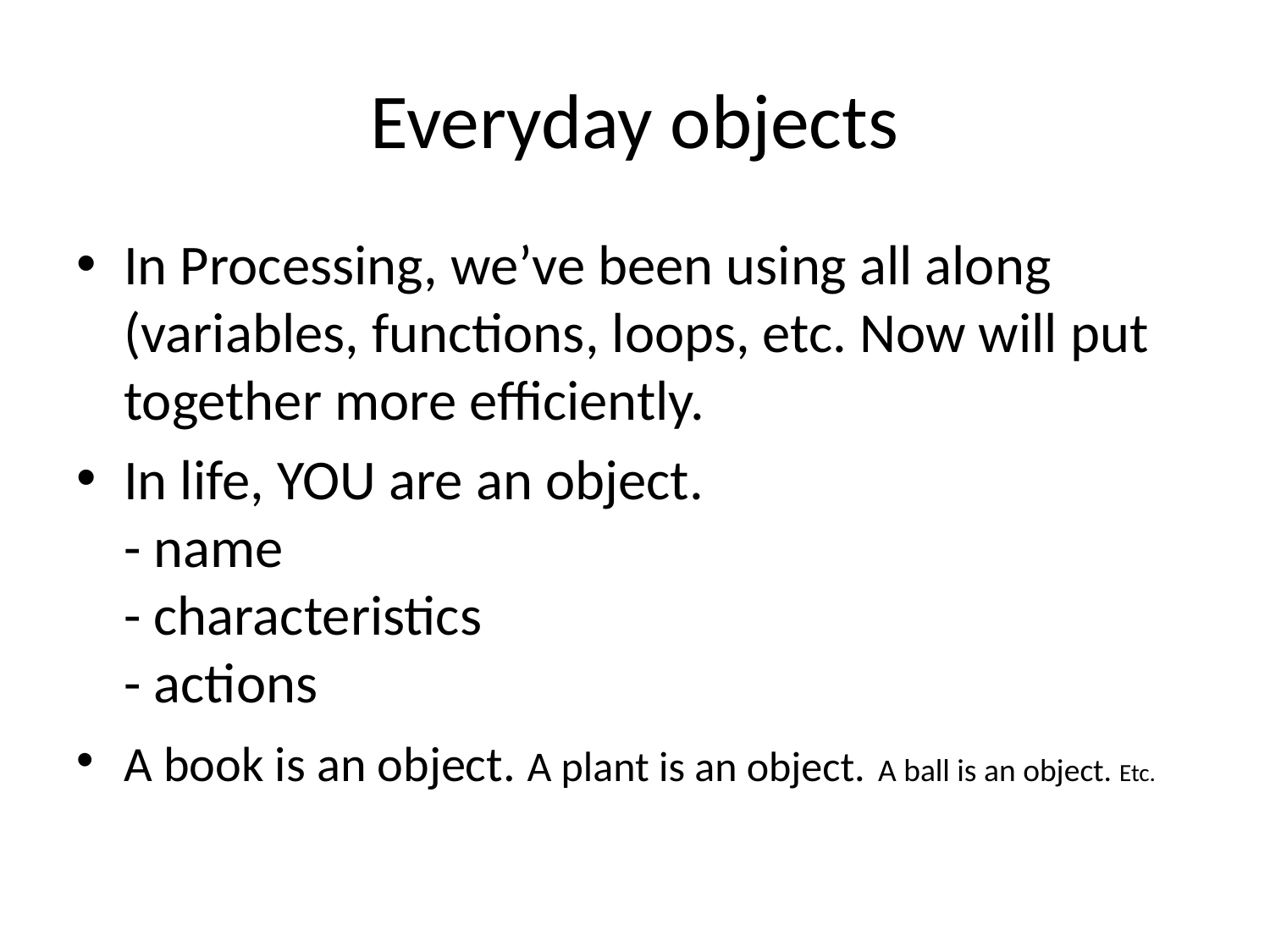

# Everyday objects
In Processing, we’ve been using all along (variables, functions, loops, etc. Now will put together more efficiently.
In life, YOU are an object.
- name
- characteristics
- actions
A book is an object. A plant is an object. A ball is an object. Etc.